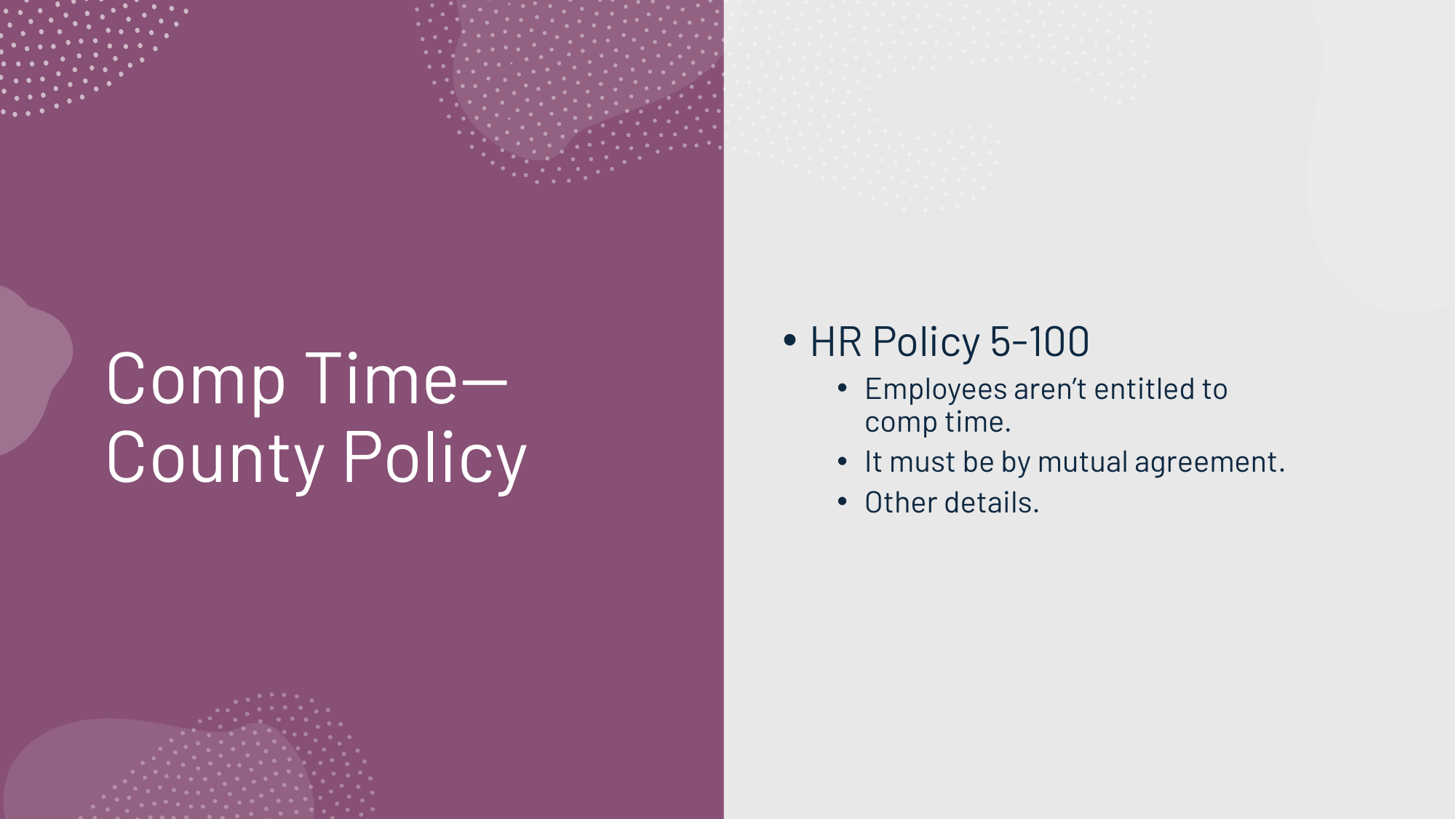

HR Policy 5-100
Employees aren’t entitled to comp time.
It must be by mutual agreement.
Other details.
# Comp Time—County Policy